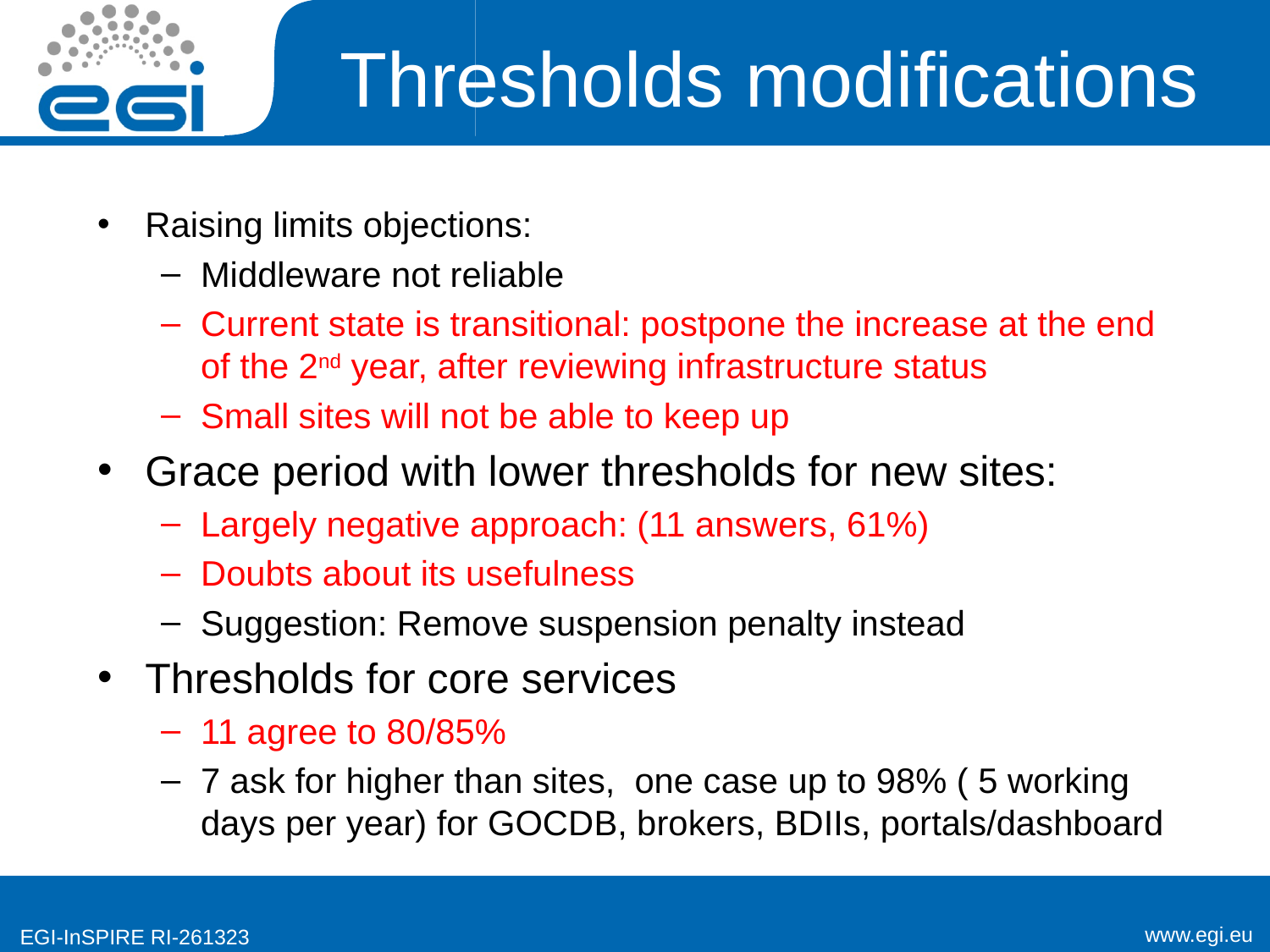

# Thresholds modifications
Raising limits objections:
Middleware not reliable
Current state is transitional: postpone the increase at the end of the 2nd year, after reviewing infrastructure status
Small sites will not be able to keep up
Grace period with lower thresholds for new sites:
Largely negative approach: (11 answers, 61%)
Doubts about its usefulness
Suggestion: Remove suspension penalty instead
Thresholds for core services
11 agree to 80/85%
7 ask for higher than sites,  one case up to 98% ( 5 working days per year) for GOCDB, brokers, BDIIs, portals/dashboard